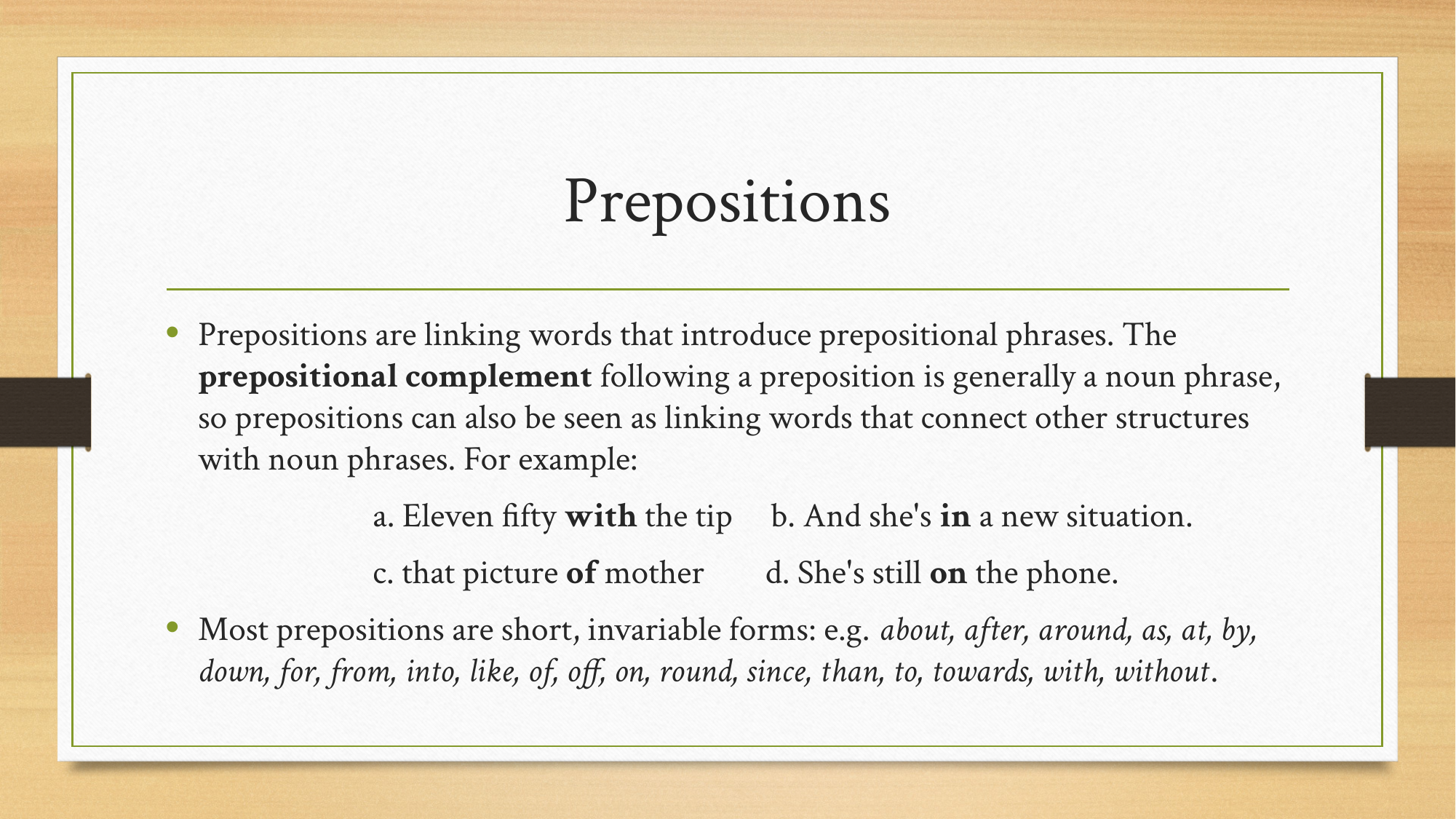

# Prepositions
Prepositions are linking words that introduce prepositional phrases. The prepositional complement following a preposition is generally a noun phrase, so prepositions can also be seen as linking words that connect other structures with noun phrases. For example:
		a. Eleven fifty with the tip     b. And she's in a new situation.
		c. that picture of mother        d. She's still on the phone.
Most prepositions are short, invariable forms: e.g. about, after, around, as, at, by, down, for, from, into, like, of, off, on, round, since, than, to, towards, with, without.